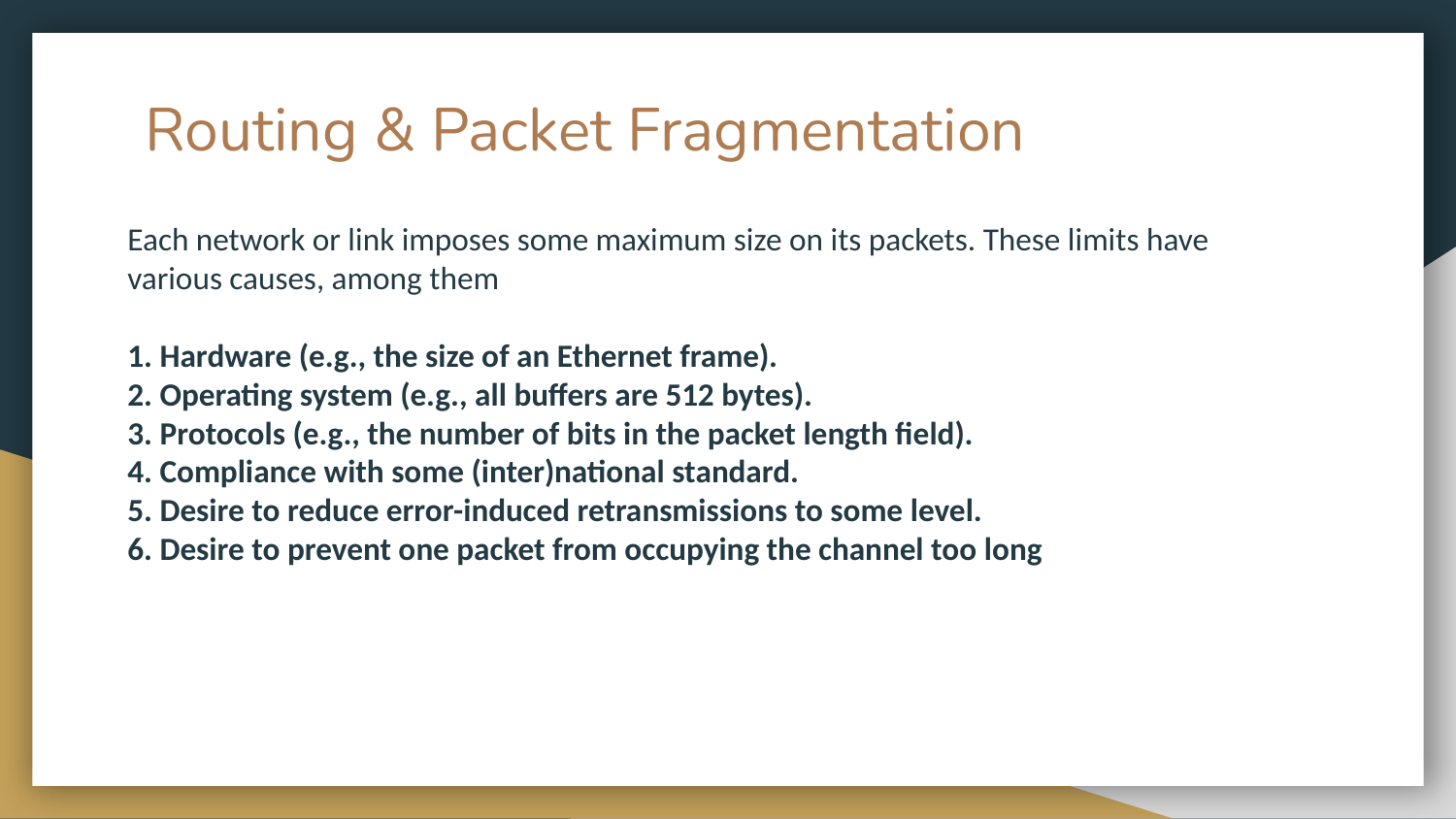

# Routing & Packet Fragmentation
Each network or link imposes some maximum size on its packets. These limits have various causes, among them

1. Hardware (e.g., the size of an Ethernet frame).
2. Operating system (e.g., all buffers are 512 bytes).
3. Protocols (e.g., the number of bits in the packet length field).
4. Compliance with some (inter)national standard.
5. Desire to reduce error-induced retransmissions to some level.
6. Desire to prevent one packet from occupying the channel too long